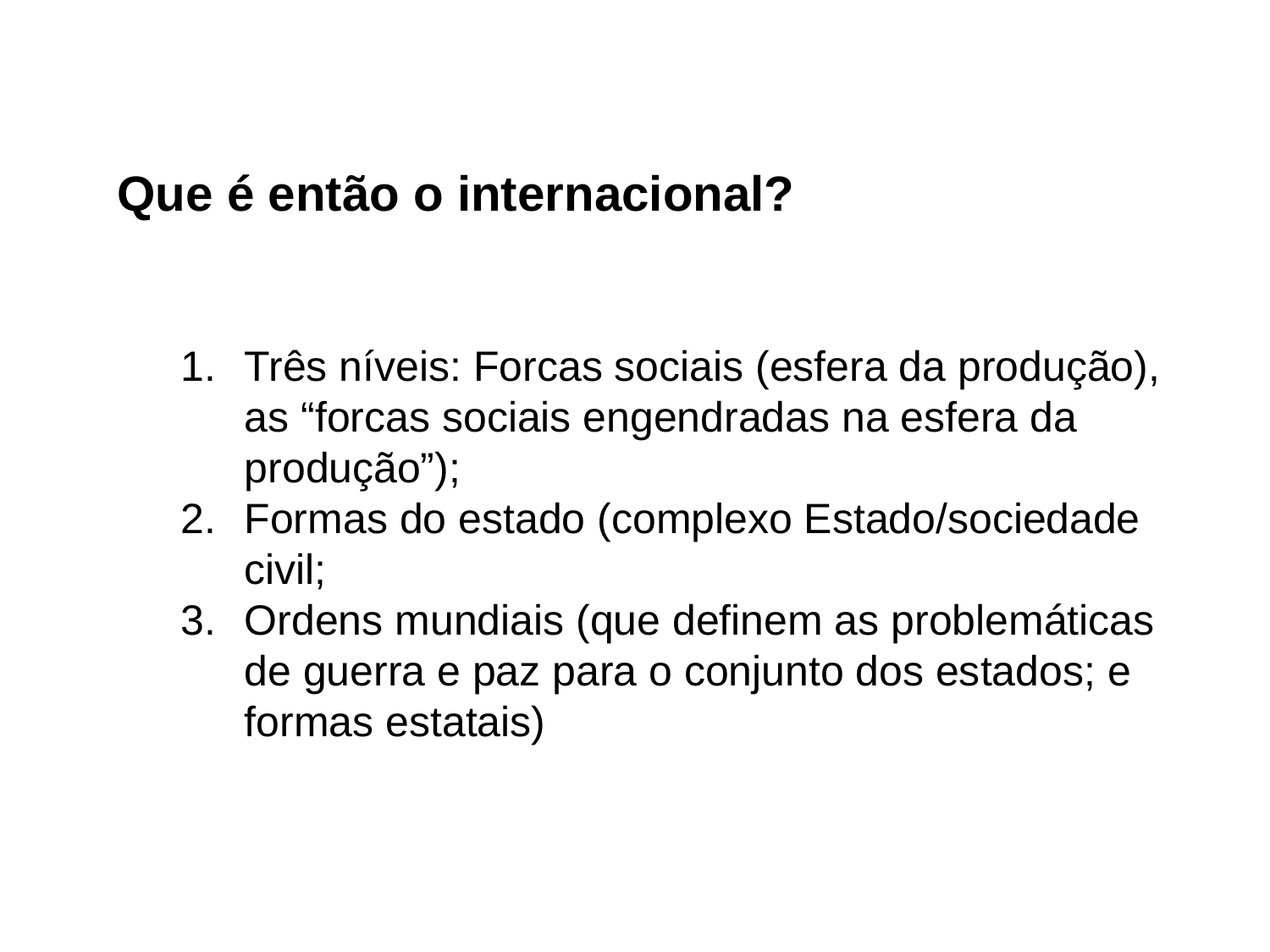

Que é então o internacional?

Três níveis: Forcas sociais (esfera da produção), as “forcas sociais engendradas na esfera da produção”);
Formas do estado (complexo Estado/sociedade civil;
Ordens mundiais (que definem as problemáticas de guerra e paz para o conjunto dos estados; e formas estatais)